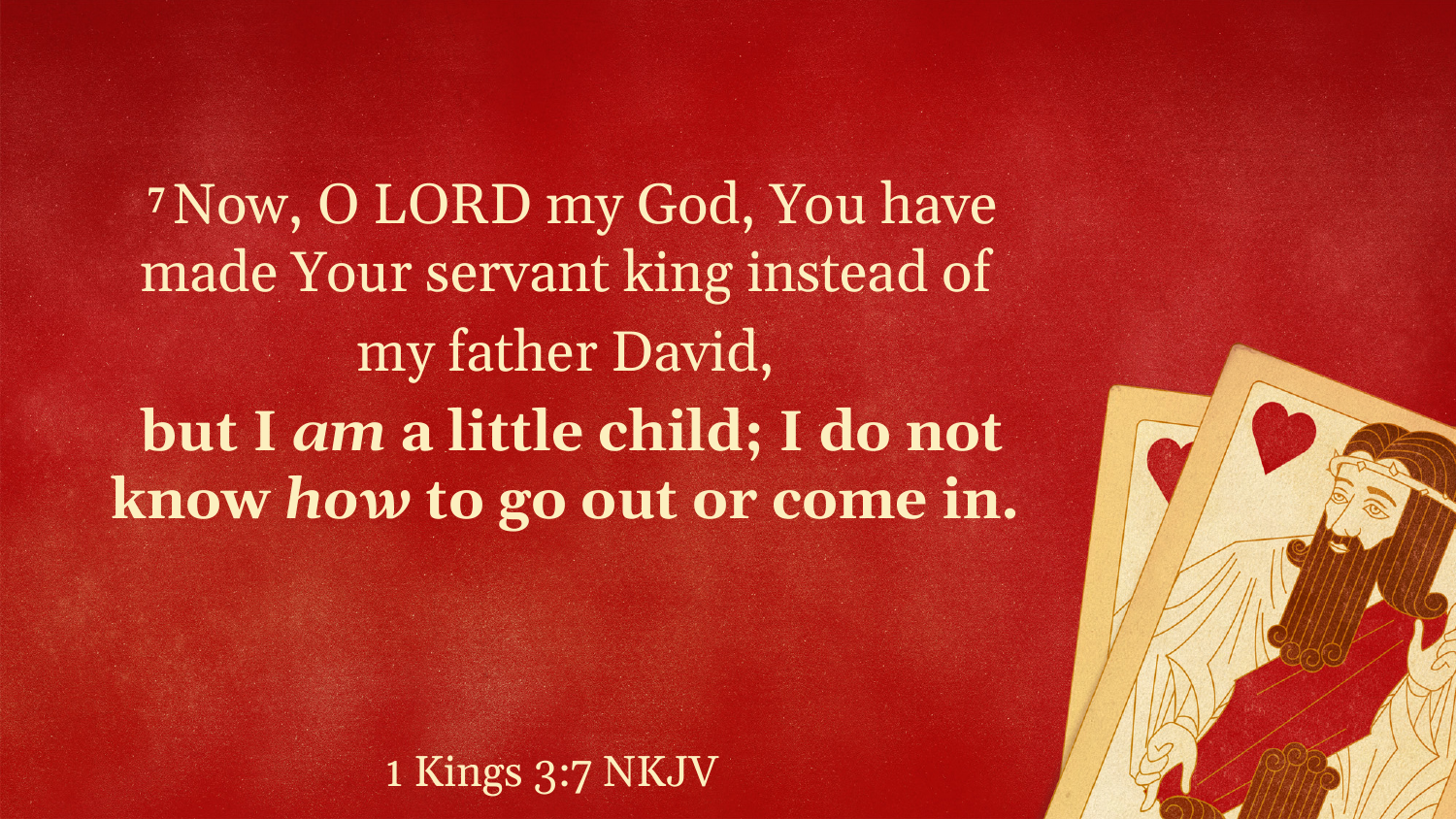

7 Now, O Lord my God, You have made Your servant king instead of
my father David,
but I am a little child; I do not know how to go out or come in.
1 Kings 3:7 NKJV